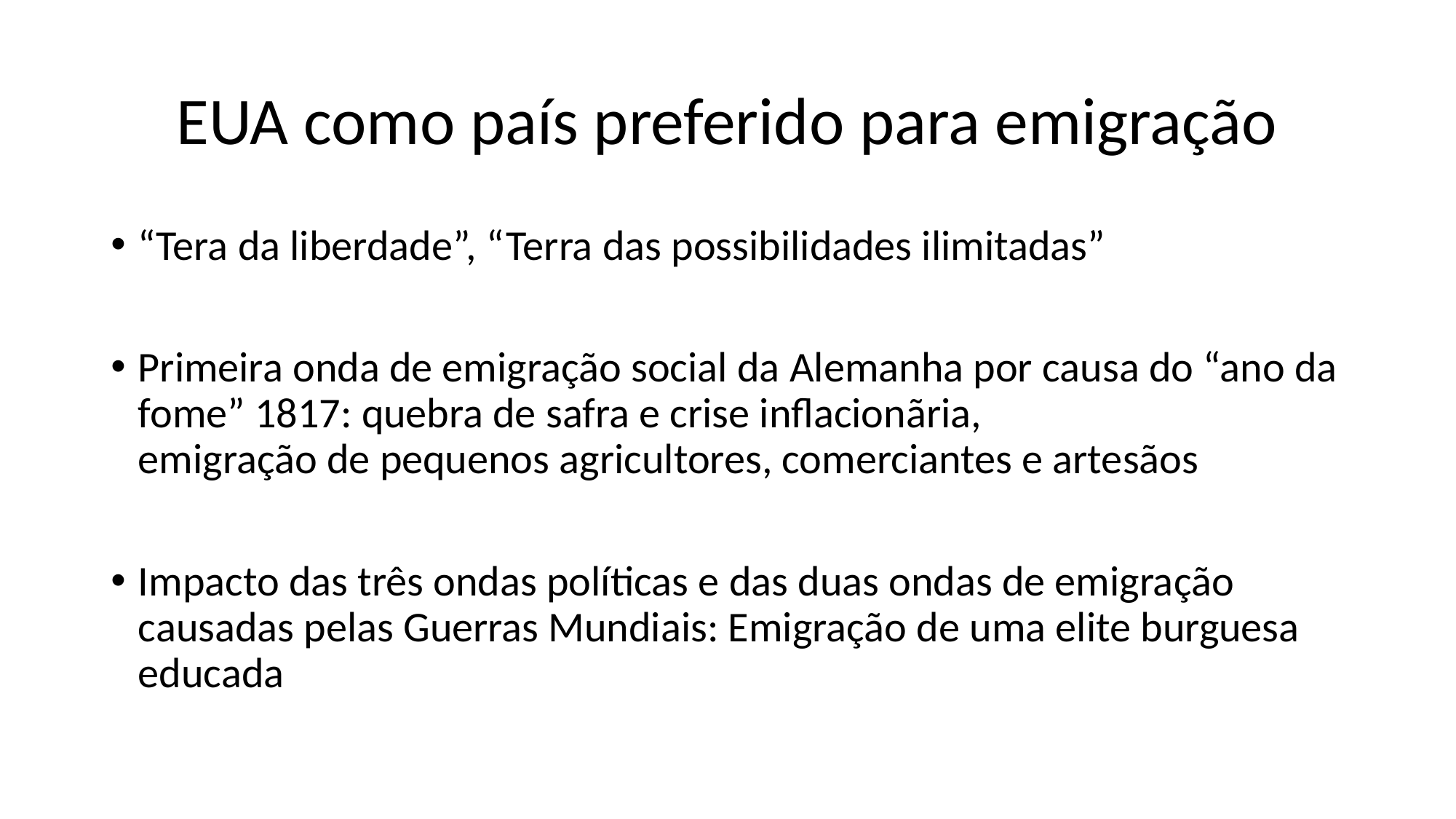

# EUA como país preferido para emigração
“Tera da liberdade”, “Terra das possibilidades ilimitadas”

Primeira onda de emigração social da Alemanha por causa do “ano da fome” 1817: quebra de safra e crise inflacionãria,
emigração de pequenos agricultores, comerciantes e artesãos

Impacto das três ondas políticas e das duas ondas de emigração causadas pelas Guerras Mundiais: Emigração de uma elite burguesa educada